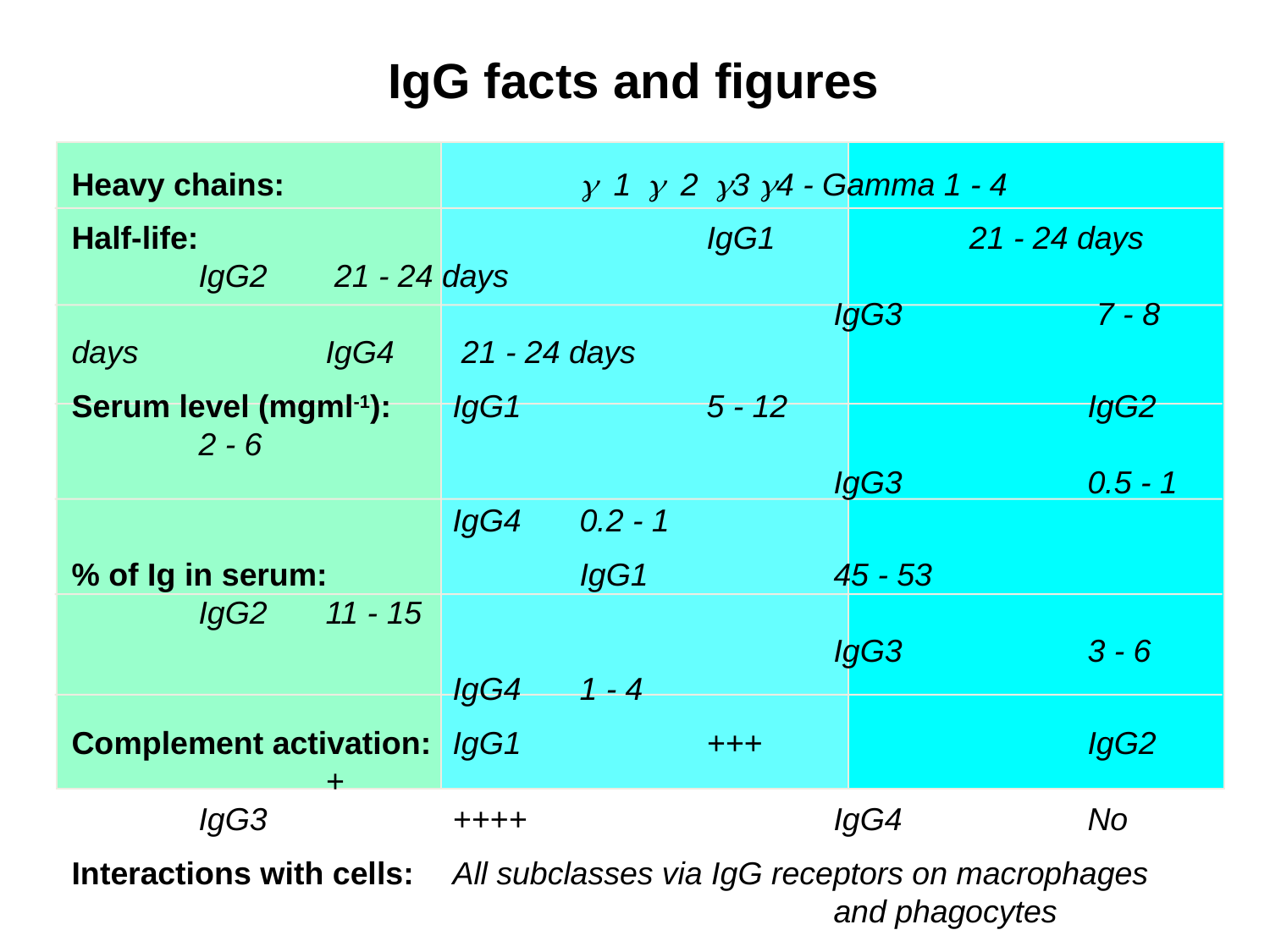

IgG facts and figures

Heavy chains:			γ 1 γ 2 γ3 γ4 - Gamma 1 - 4
Half-life: 				IgG1		 21 - 24 days 	IgG2 	 21 - 24 days
						IgG3 		 7 - 8 days 		IgG4 	 21 - 24 days
Serum level (mgml-1): 	IgG1		5 - 12			IgG2 	2 - 6
						IgG3 		0.5 - 1			IgG4 	0.2 - 1
% of Ig in serum:		IgG1		45 - 53			IgG2 	11 - 15
						IgG3 		3 - 6			IgG4 	1 - 4
Complement activation:	IgG1		+++ 			IgG2 		+ 							IgG3 		++++ 			IgG4 		No
Interactions with cells: 	All subclasses via IgG receptors on macrophages 						and phagocytes
Transplacental transfer: 	IgG1		++				IgG2 	+
						IgG3 		++				IgG4 	++